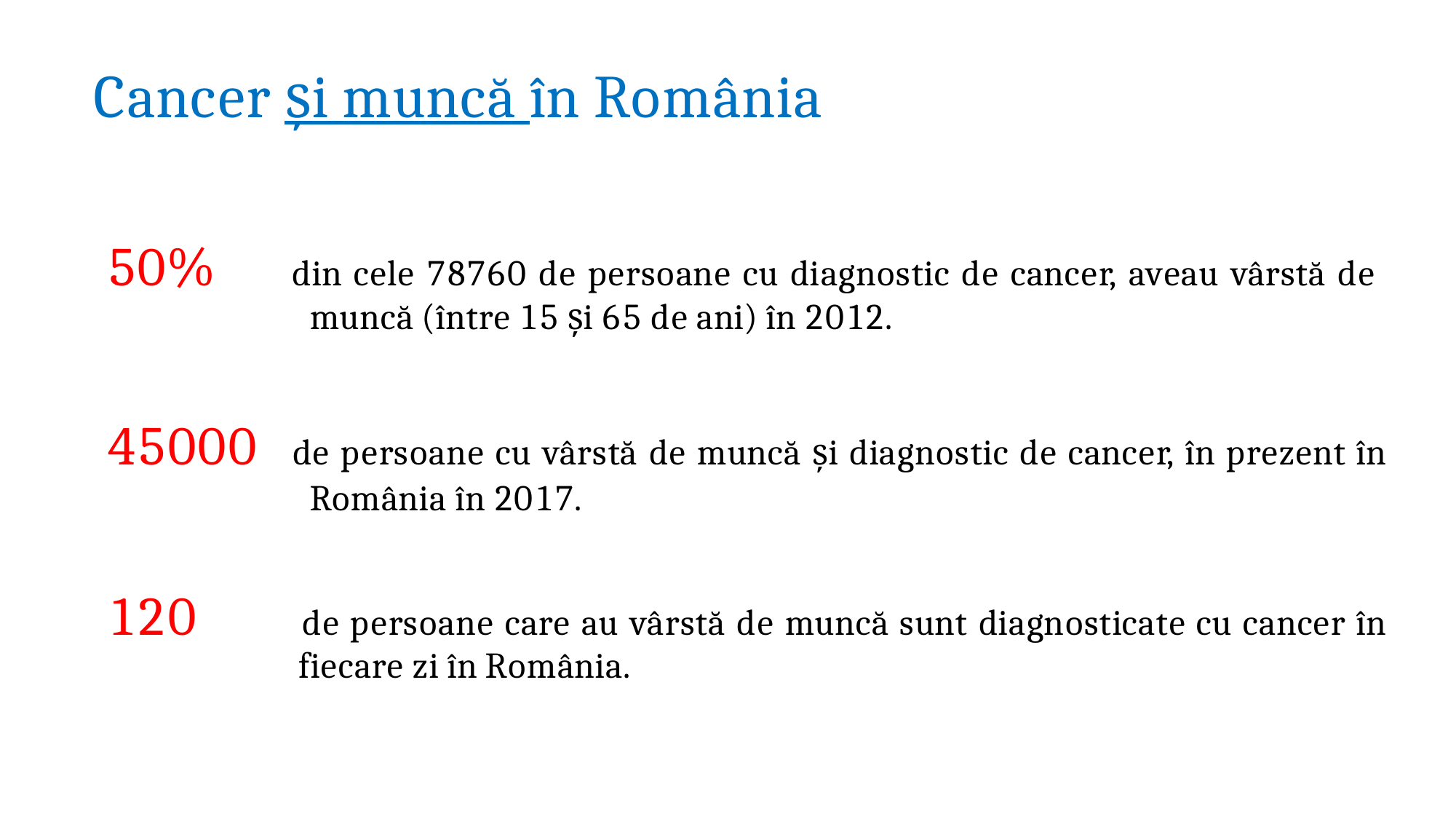

# Cancer și muncă în România
50%     din cele 78760 de persoane cu diagnostic de cancer, aveau vârstă de  muncă (între 15 și 65 de ani) în 2012.

45000  de persoane cu vârstă de muncă și diagnostic de cancer, în prezent în România în 2017.

120          de persoane care au vârstă de muncă sunt diagnosticate cu cancer în fiecare zi în România.